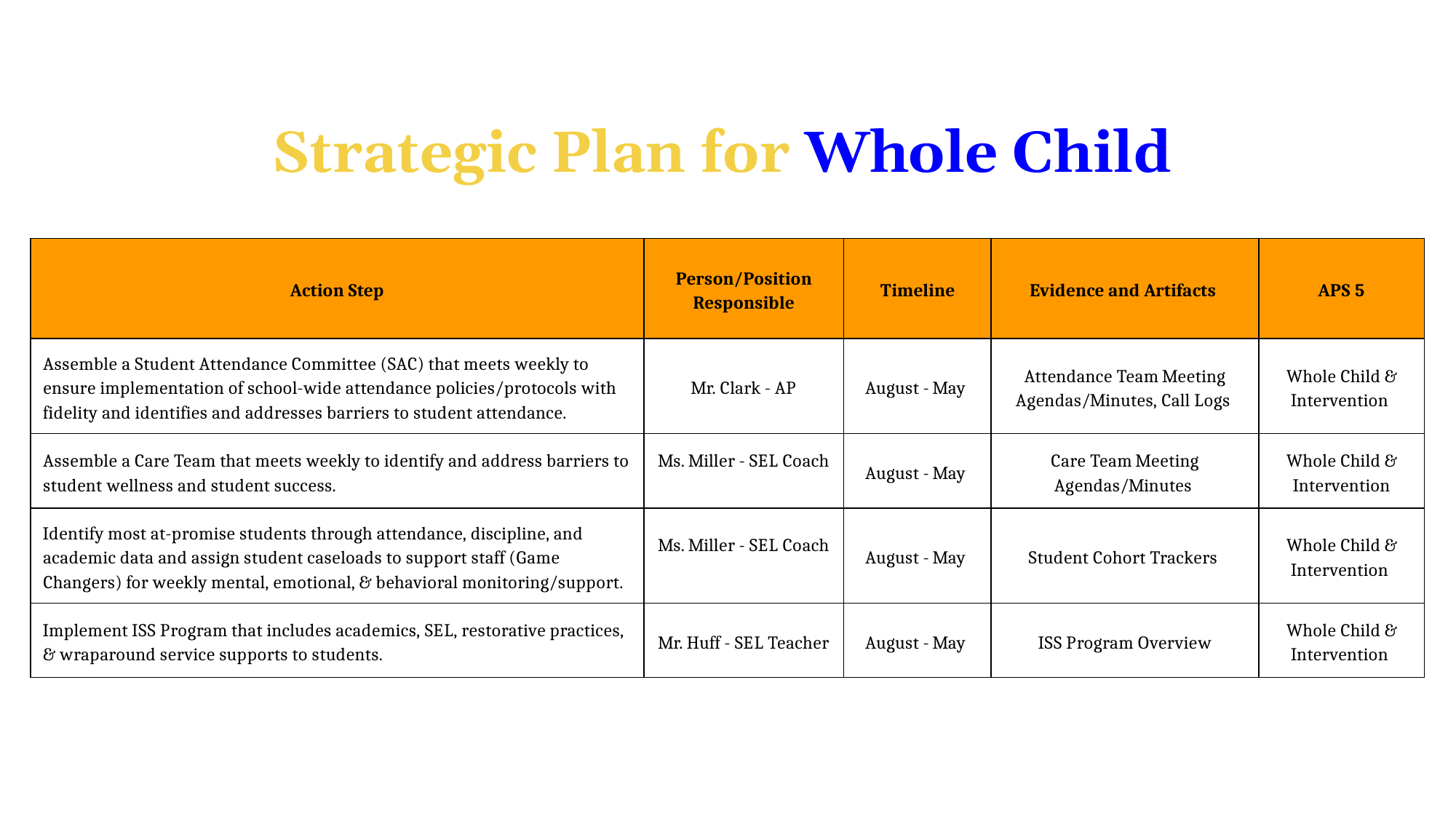

# Strategic Plan for Whole Child
| Action Step​ | Person/Position Responsible​ | Timeline | Evidence and Artifacts ​ | APS 5​ |
| --- | --- | --- | --- | --- |
| Assemble a Student Attendance Committee (SAC) that meets weekly to ensure implementation of school-wide attendance policies/protocols with fidelity and identifies and addresses barriers to student attendance. | Mr. Clark - AP | August - May ​ | Attendance Team Meeting Agendas/Minutes, Call Logs ​ | Whole Child & Intervention ​ |
| Assemble a Care Team that meets weekly to identify and address barriers to student wellness and student success. | Ms. Miller - SEL Coach ​ | August - May ​ | Care Team Meeting Agendas/Minutes | Whole Child & Intervention |
| Identify most at-promise students through attendance, discipline, and academic data and assign student caseloads to support staff (Game Changers) for weekly mental, emotional, & behavioral monitoring/support. ​ | Ms. Miller - SEL Coach ​ | August - May ​ | Student Cohort Trackers ​ | Whole Child & Intervention ​ |
| Implement ISS Program that includes academics, SEL, restorative practices, & wraparound service supports to students. ​ | Mr. Huff - SEL Teacher​ | August - May ​ | ISS Program Overview​ | Whole Child & Intervention ​ |